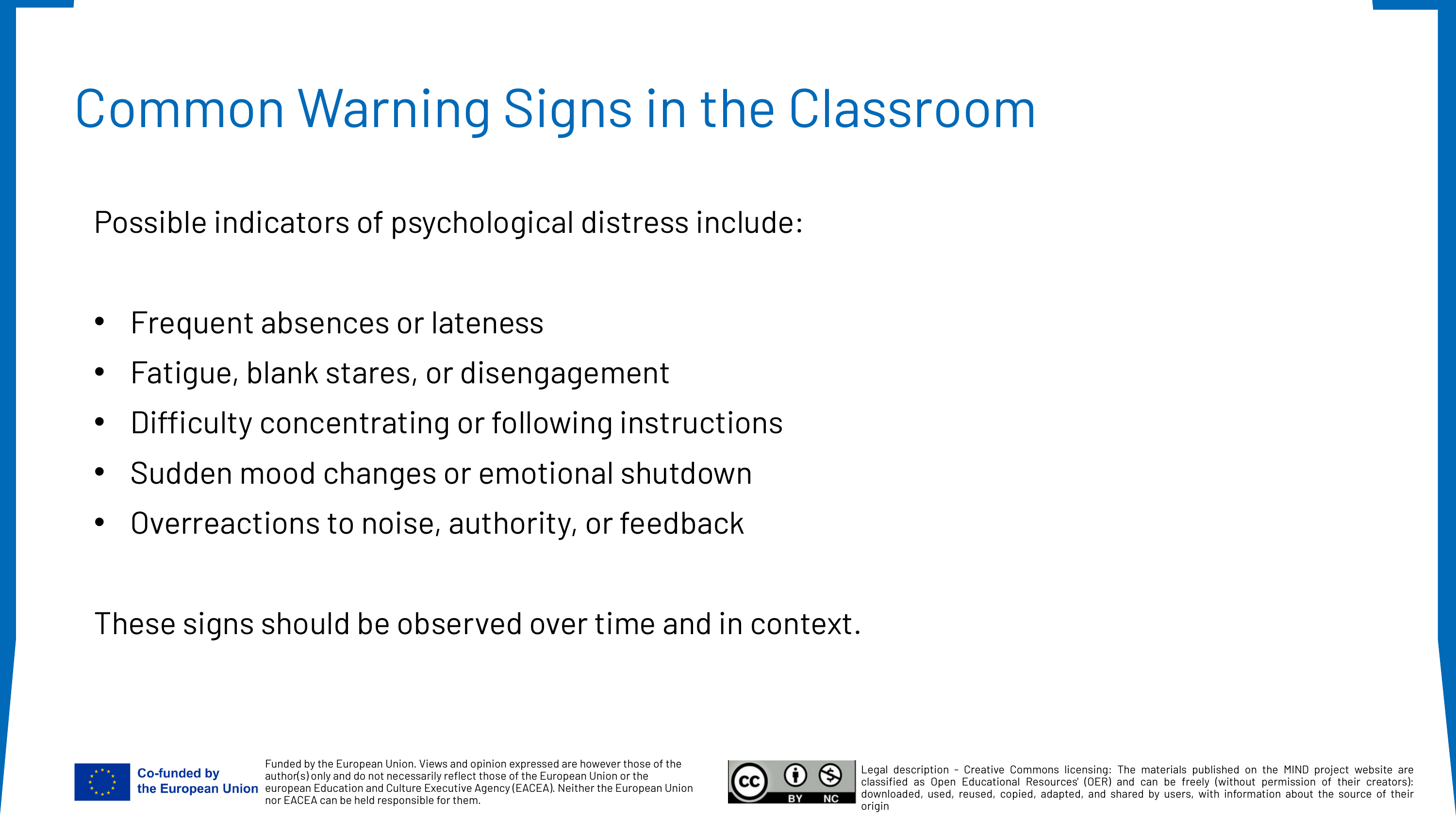

Common Warning Signs in the Classroom
Possible indicators of psychological distress include:

Frequent absences or lateness
Fatigue, blank stares, or disengagement
Difficulty concentrating or following instructions
Sudden mood changes or emotional shutdown
Overreactions to noise, authority, or feedback

These signs should be observed over time and in context.
Funded by the European Union. Views and opinion expressed are however those of the
author(s) only and do not necessarily reflect those of the European Union or the
european Education and Culture Executive Agency (EACEA). Neither the European Union
nor EACEA can be held responsible for them.

Legal description - Creative Commons licensing: The materials published on the MIND project website are classified as Open Educational Resources' (OER) and can be freely (without permission of their creators): downloaded, used, reused, copied, adapted, and shared by users, with information about the source of their origin